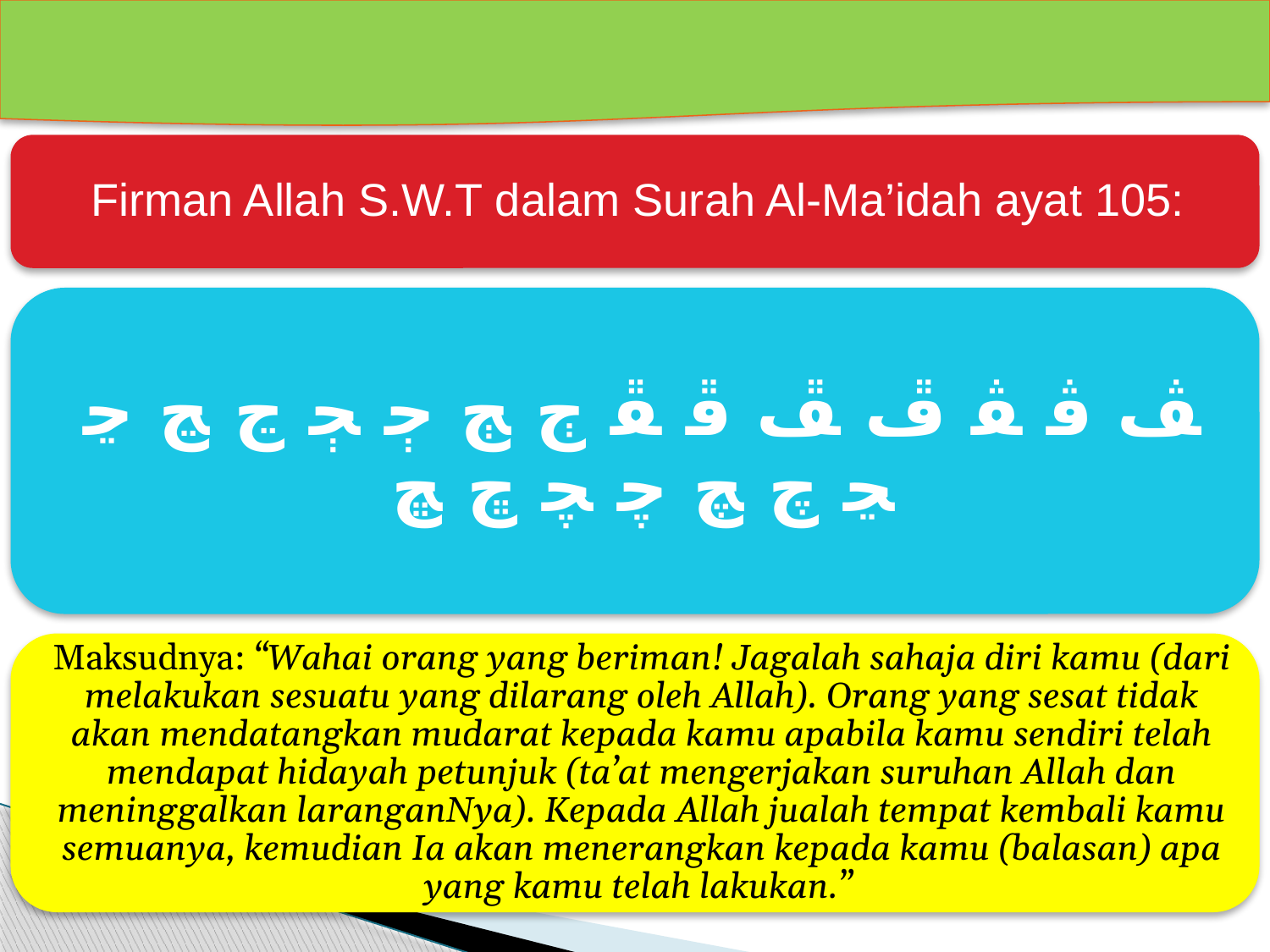

Firman Allah S.W.T dalam Surah Al-Ma’idah ayat 105:
ﭫ ﭬ ﭭ ﭮ ﭯ ﭰ ﭱ ﭲ ﭳ ﭴ ﭵ ﭶ ﭷ ﭸ ﭹ ﭺ ﭻ ﭼ ﭽ ﭾ ﭿ
Maksudnya: “Wahai orang yang beriman! Jagalah sahaja diri kamu (dari melakukan sesuatu yang dilarang oleh Allah). Orang yang sesat tidak akan mendatangkan mudarat kepada kamu apabila kamu sendiri telah mendapat hidayah petunjuk (ta’at mengerjakan suruhan Allah dan meninggalkan laranganNya). Kepada Allah jualah tempat kembali kamu semuanya, kemudian Ia akan menerangkan kepada kamu (balasan) apa yang kamu telah lakukan.”